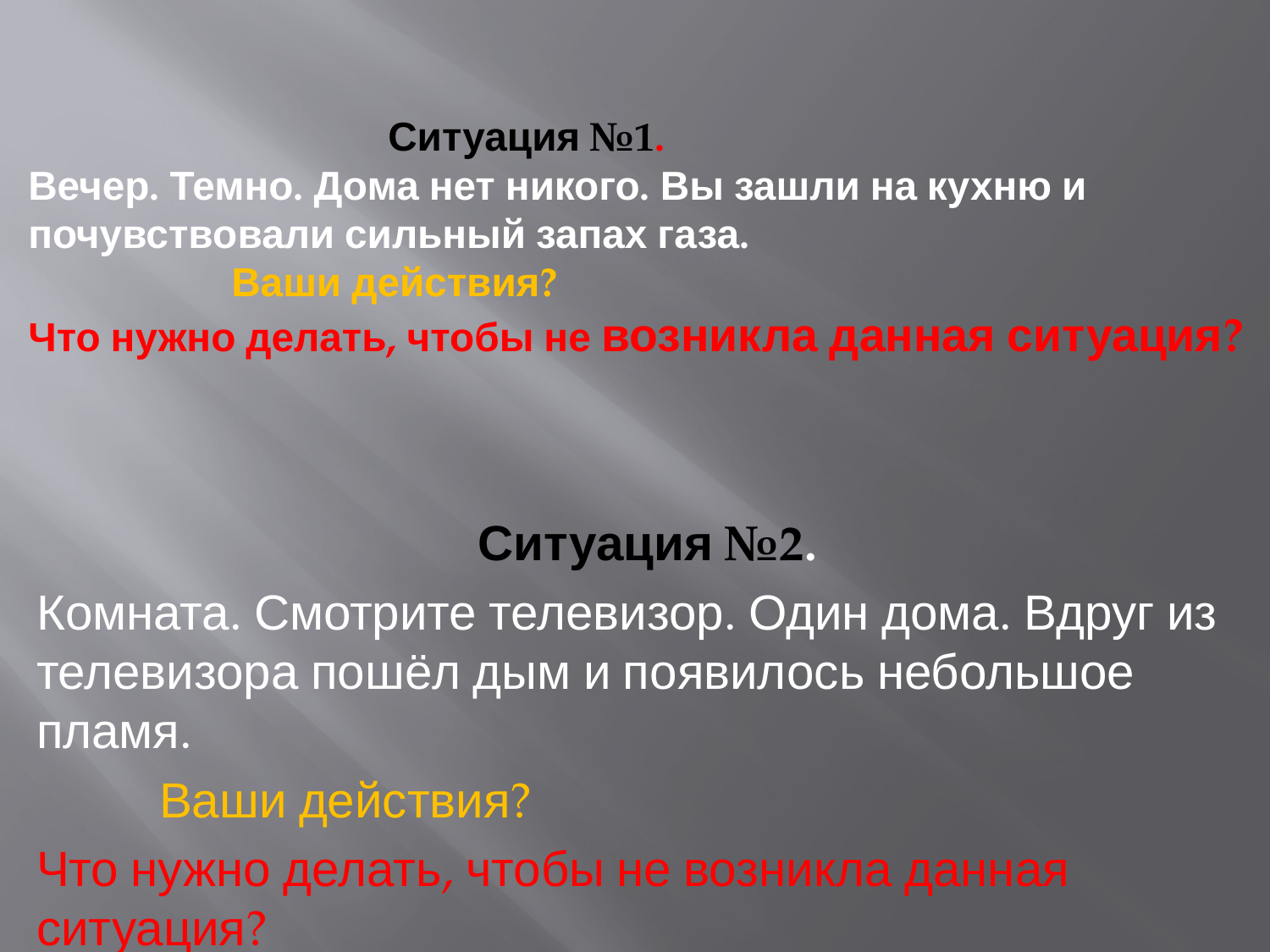

# Ситуация №1. Вечер. Темно. Дома нет никого. Вы зашли на кухню и почувствовали сильный запах газа.                                                                      Ваши действия? Что нужно делать, чтобы не возникла данная ситуация?

                                    Ситуация №2.
Комната. Смотрите телевизор. Один дома. Вдруг из телевизора пошёл дым и появилось небольшое пламя.
          Ваши действия?
Что нужно делать, чтобы не возникла данная ситуация?